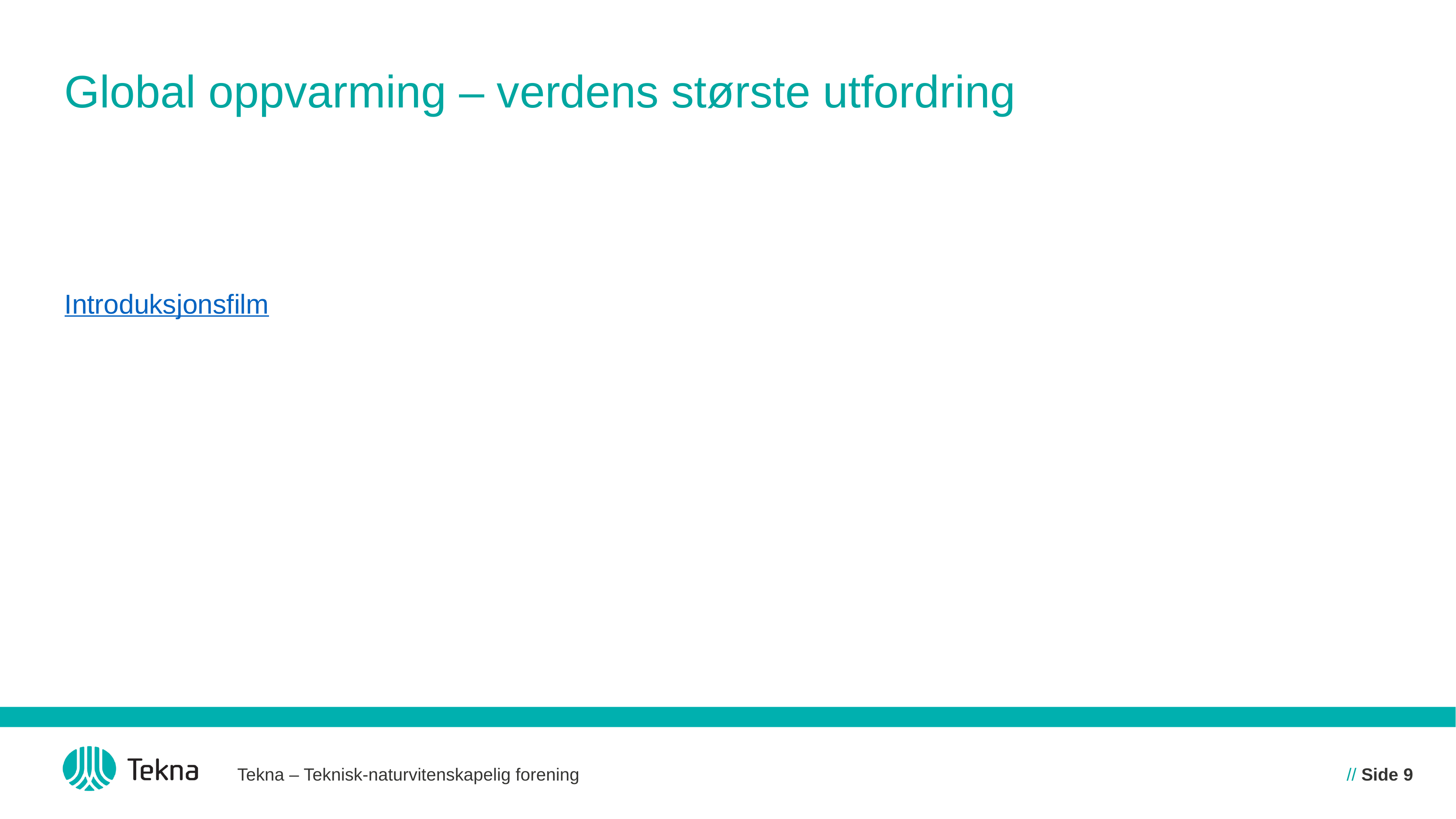

# Global oppvarming – verdens største utfordring

Introduksjonsfilm
Tekna – Teknisk-naturvitenskapelig forening
// Side 9